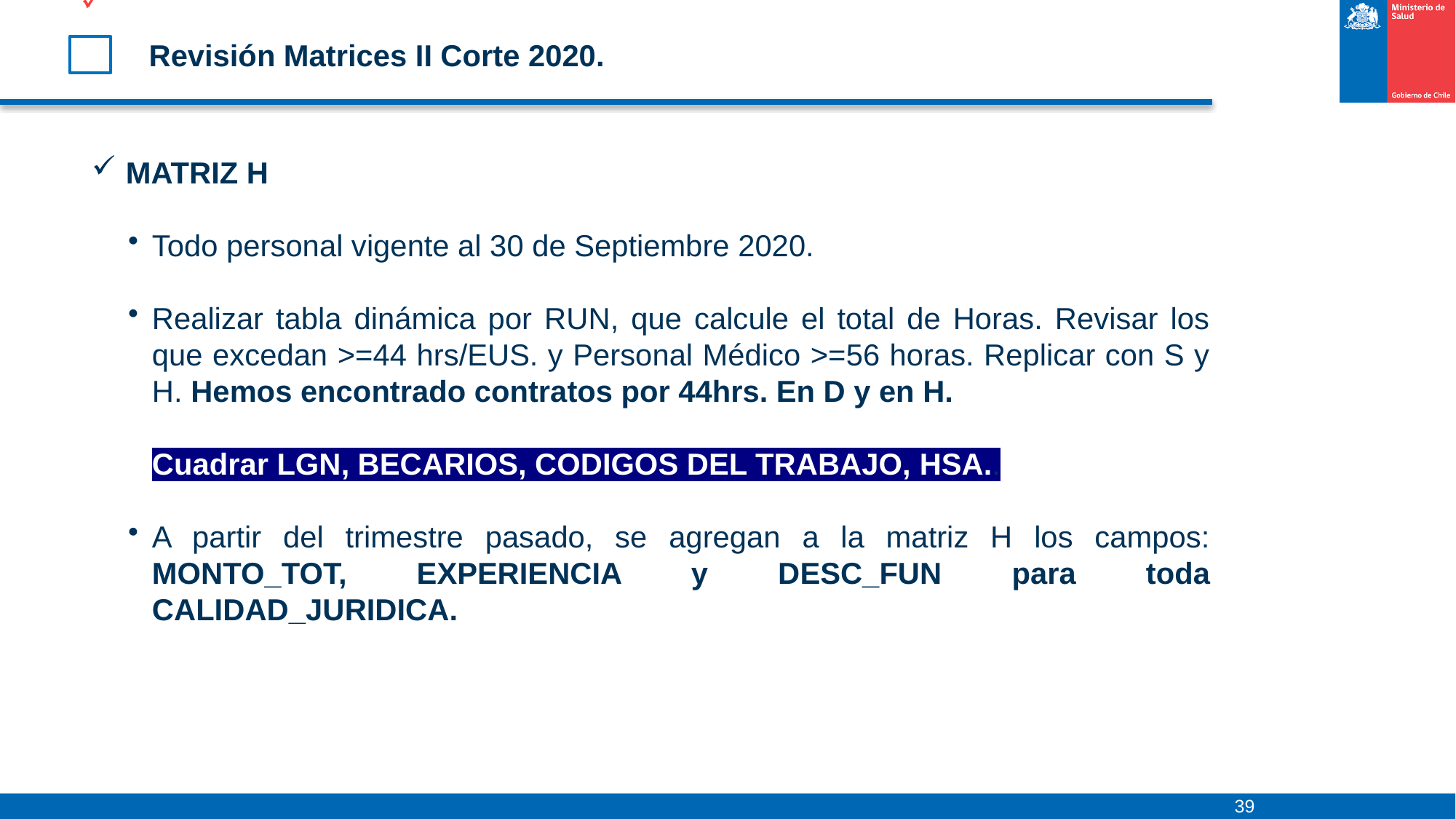

# Revisión Matrices II Corte 2020.
MATRIZ H

Todo personal vigente al 30 de Septiembre 2020.

Realizar tabla dinámica por RUN, que calcule el total de Horas. Revisar los que excedan >=44 hrs/EUS. y Personal Médico >=56 horas. Replicar con S y H. Hemos encontrado contratos por 44hrs. En D y en H.

Cuadrar LGN, BECARIOS, CODIGOS DEL TRABAJO, HSA..

A partir del trimestre pasado, se agregan a la matriz H los campos: MONTO_TOT, EXPERIENCIA y DESC_FUN para toda CALIDAD_JURIDICA.

39